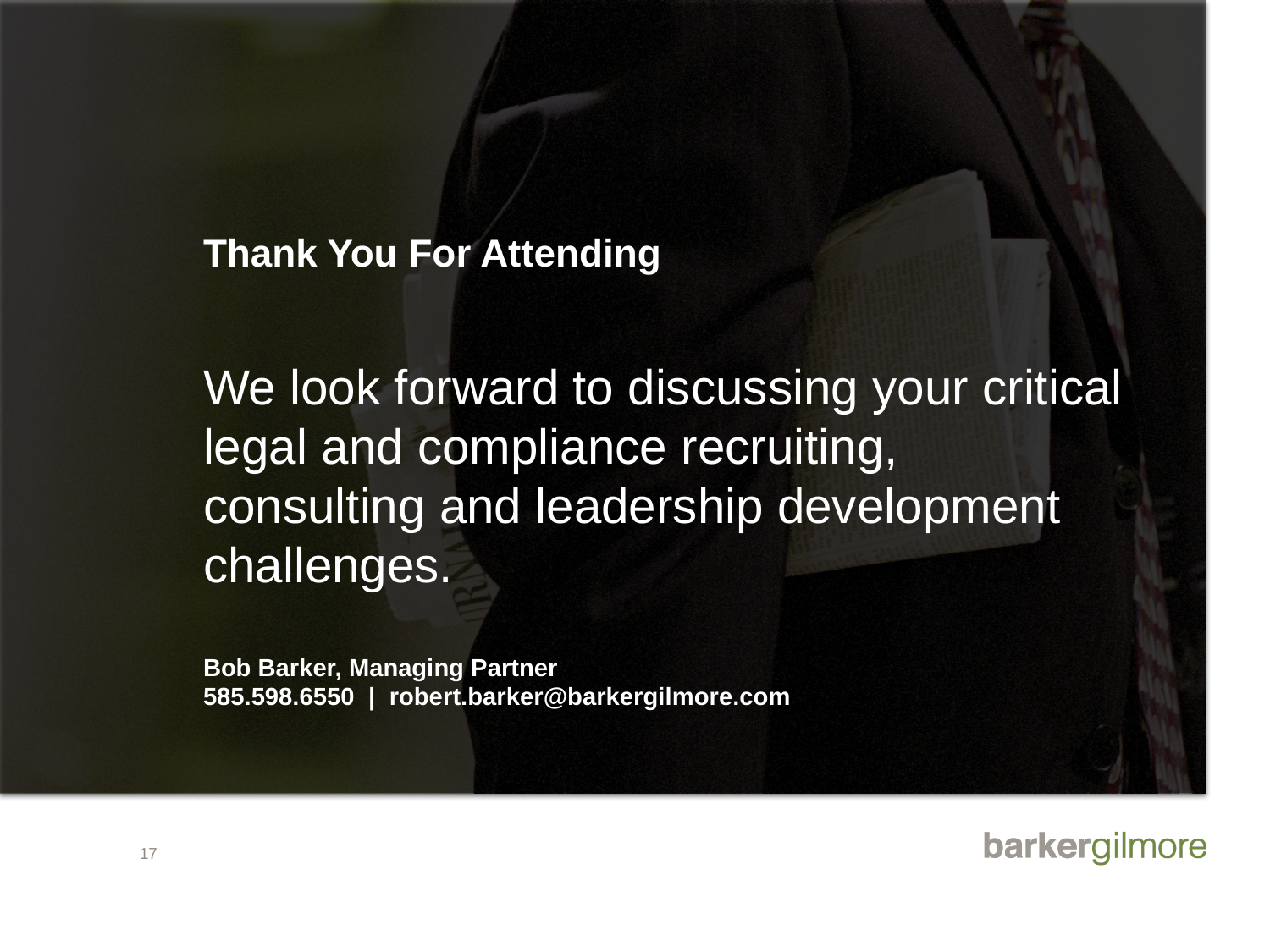

Thank You For Attending
We look forward to discussing your critical legal and compliance recruiting, consulting and leadership development challenges.
Bob Barker, Managing Partner
585.598.6550  |  robert.barker@barkergilmore.com
17